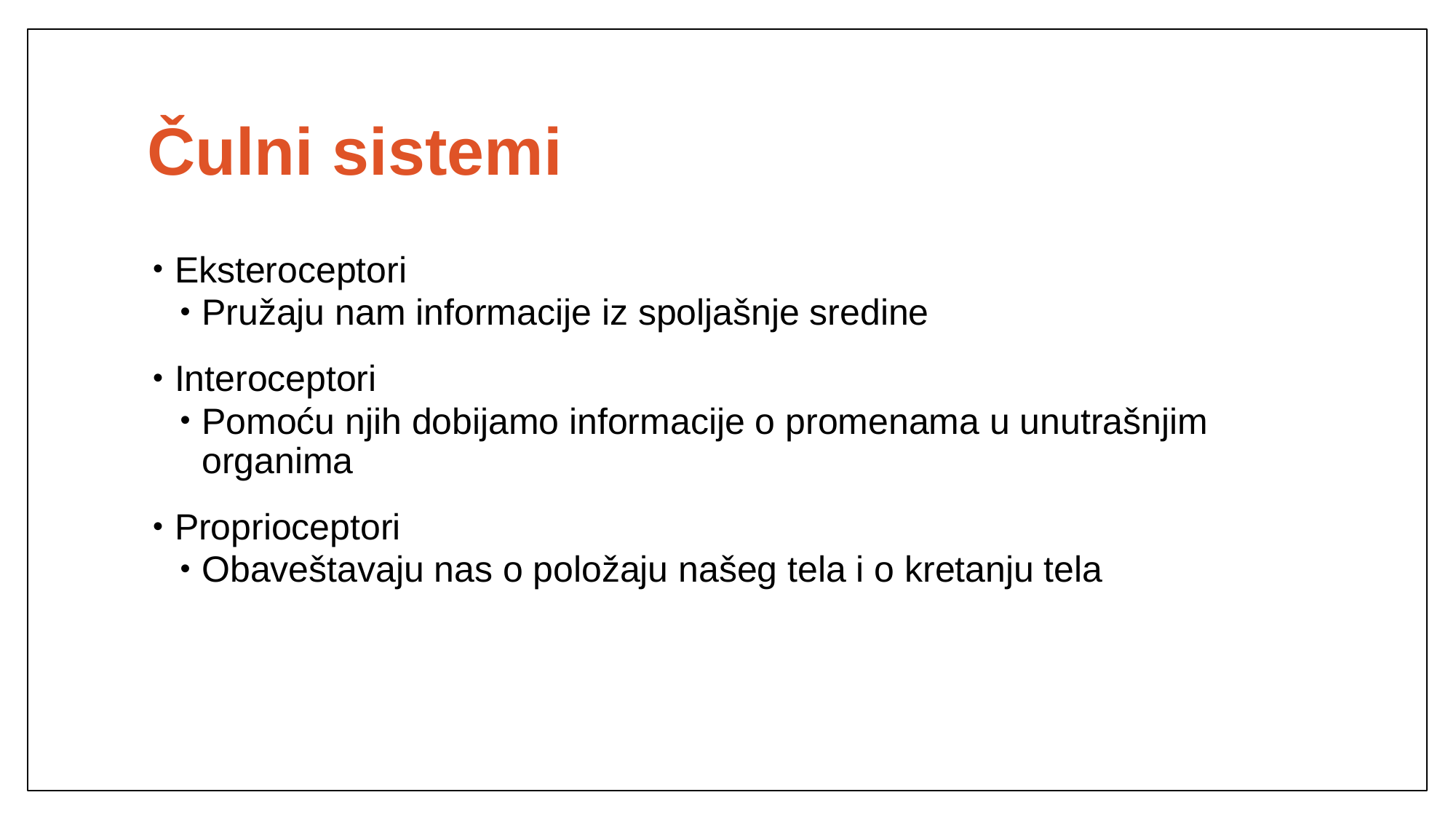

# Čulni sistemi
Eksteroceptori
Pružaju nam informacije iz spoljašnje sredine
Interoceptori
Pomoću njih dobijamo informacije o promenama u unutrašnjim organima
Proprioceptori
Obaveštavaju nas o položaju našeg tela i o kretanju tela